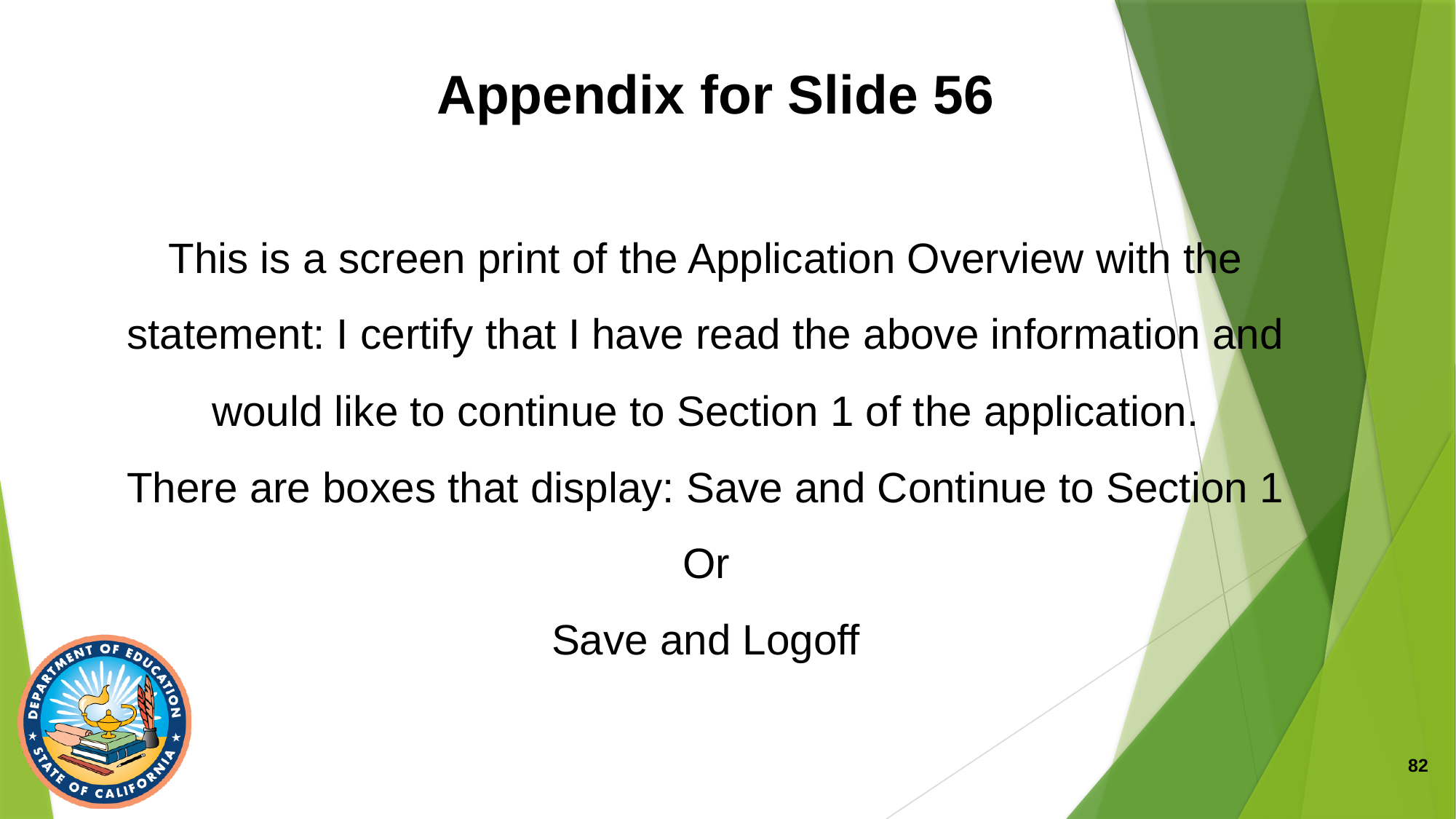

# Appendix for Slide 56
This is a screen print of the Application Overview with the statement: I certify that I have read the above information and would like to continue to Section 1 of the application.
There are boxes that display: Save and Continue to Section 1
Or
Save and Logoff

82